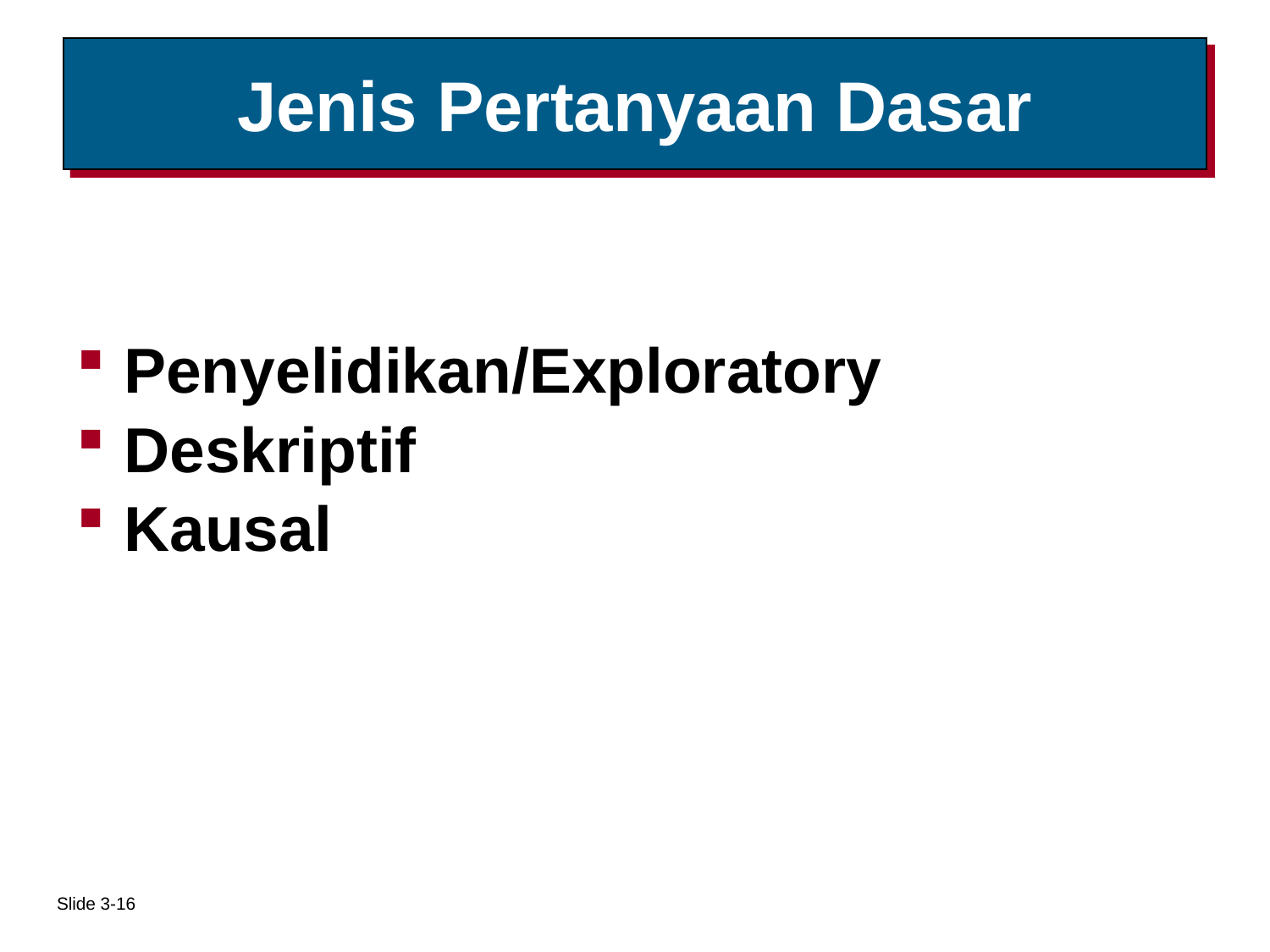

# Jenis Pertanyaan Dasar

Penyelidikan/Exploratory
Deskriptif
Kausal
Slide 3-16